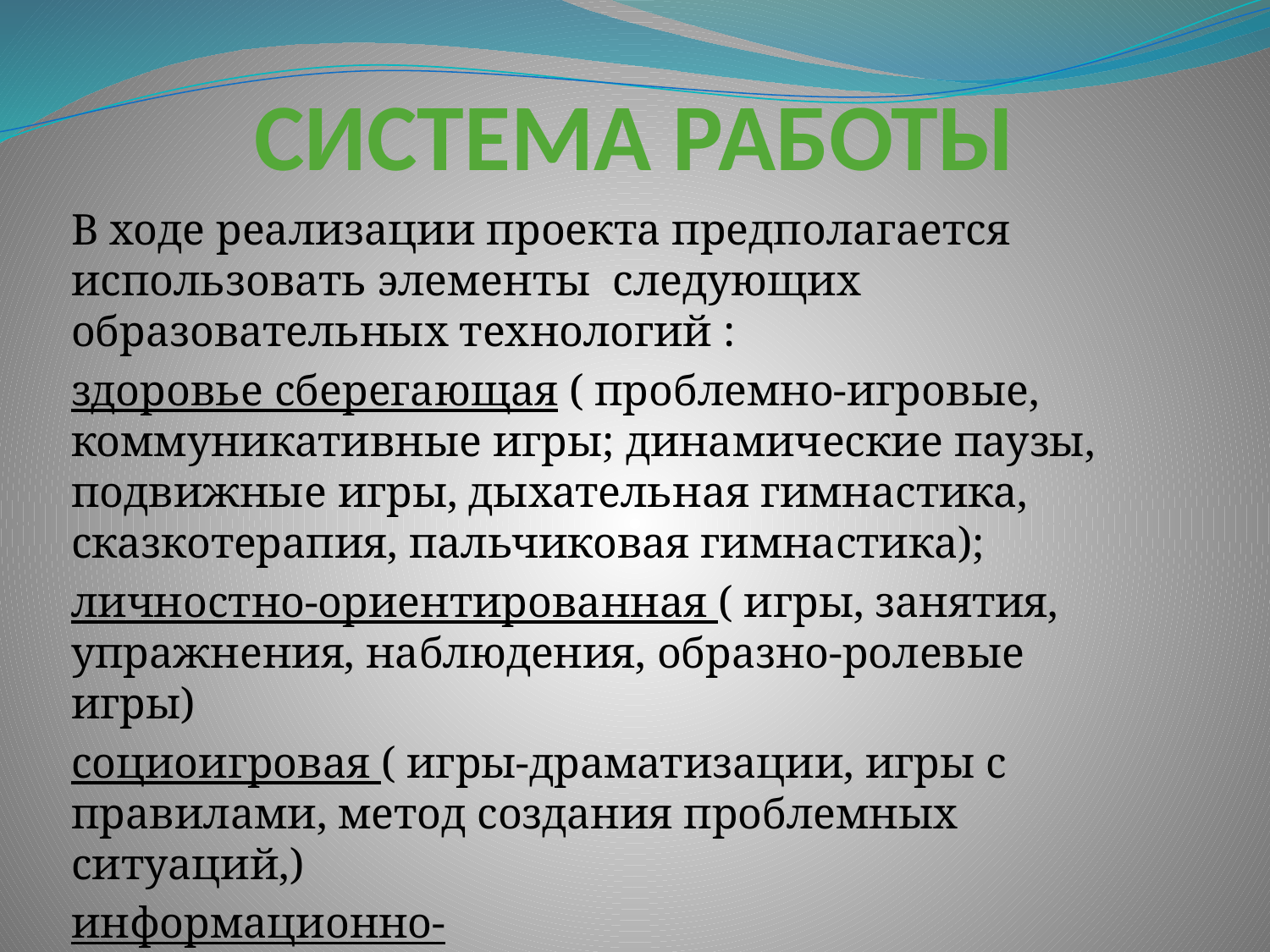

# СИСТЕМА РАБОТЫ
В ходе реализации проекта предполагается использовать элементы  следующих образовательных технологий :
здоровье сберегающая ( проблемно-игровые, коммуникативные игры; динамические паузы, подвижные игры, дыхательная гимнастика, сказкотерапия, пальчиковая гимнастика);
личностно-ориентированная ( игры, занятия, упражнения, наблюдения, образно-ролевые игры)
социоигровая ( игры-драматизации, игры с правилами, метод создания проблемных ситуаций,)
информационно-коммуникативная ( презентации, интернет ресурсы)